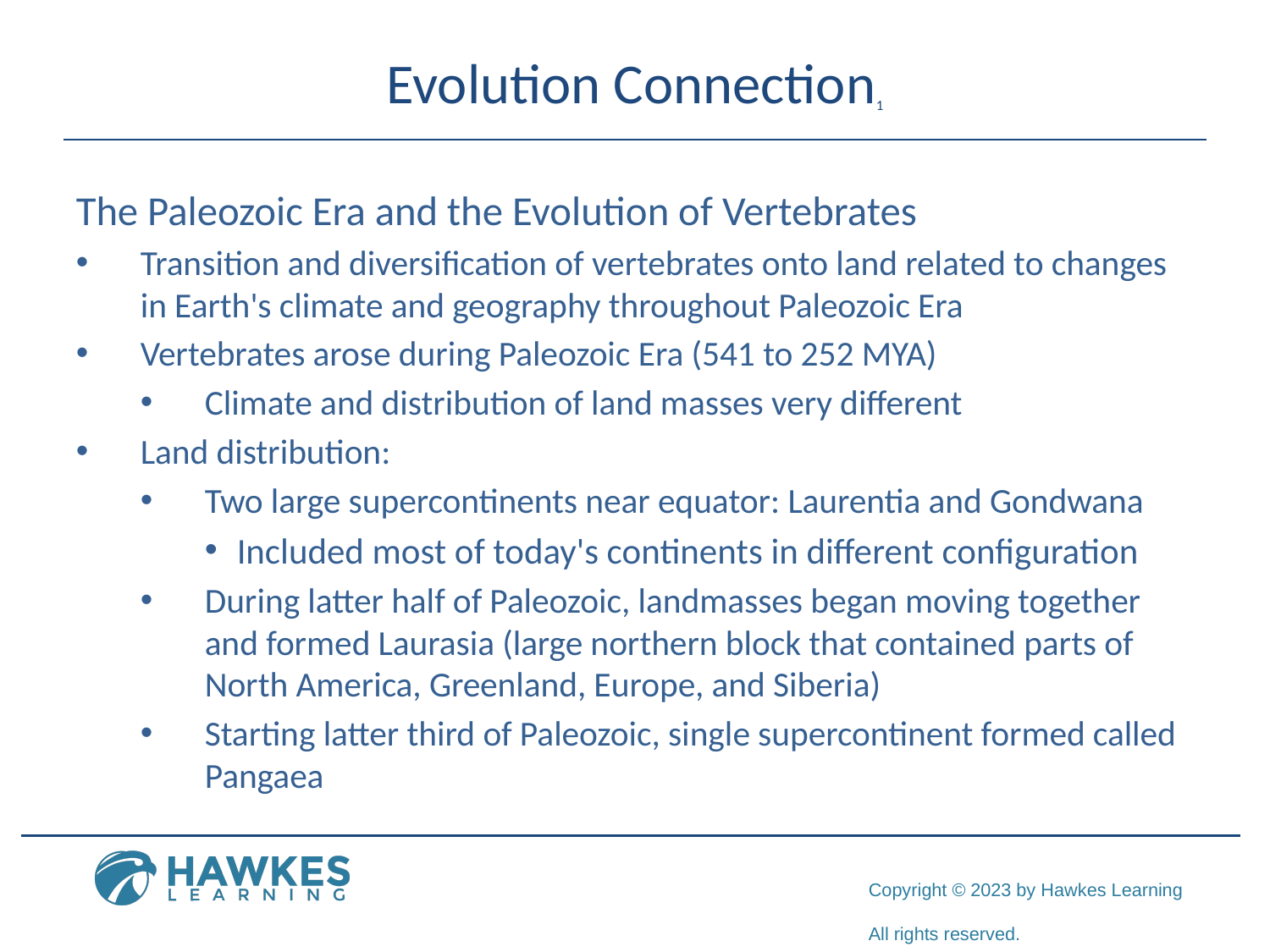

# Evolution Connection1
The Paleozoic Era and the Evolution of Vertebrates
Transition and diversification of vertebrates onto land related to changes in Earth's climate and geography throughout Paleozoic Era
Vertebrates arose during Paleozoic Era (541 to 252 MYA)
Climate and distribution of land masses very different
Land distribution:
Two large supercontinents near equator: Laurentia and Gondwana
Included most of today's continents in different configuration
During latter half of Paleozoic, landmasses began moving together and formed Laurasia (large northern block that contained parts of North America, Greenland, Europe, and Siberia)
Starting latter third of Paleozoic, single supercontinent formed called Pangaea